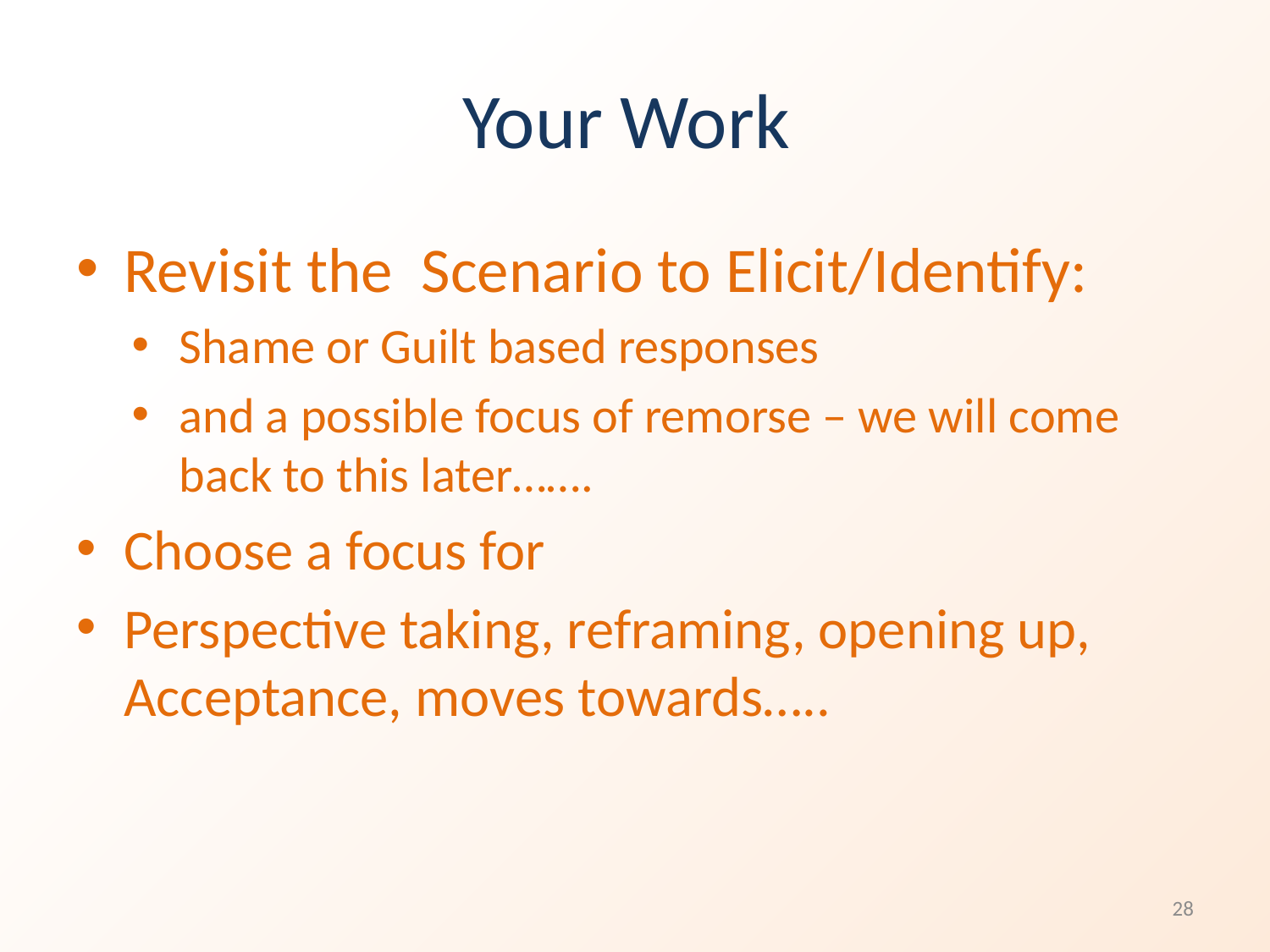

# Your Work
Revisit the  Scenario to Elicit/Identify:
Shame or Guilt based responses
and a possible focus of remorse – we will come back to this later…….
Choose a focus for
Perspective taking, reframing, opening up, Acceptance, moves towards…..
28